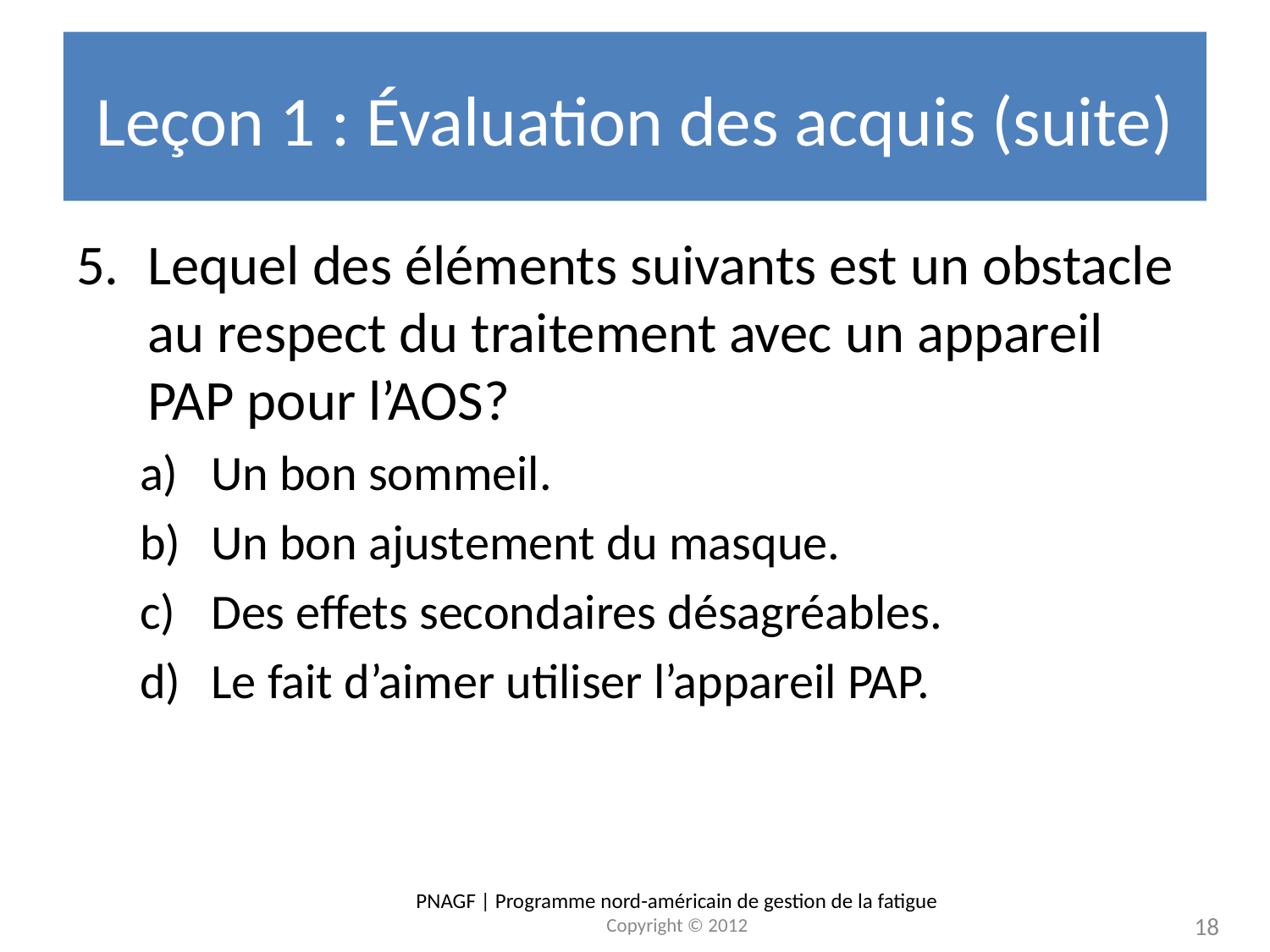

# Leçon 1 : Évaluation des acquis (suite)
Lequel des éléments suivants est un obstacle au respect du traitement avec un appareil PAP pour l’AOS?
Un bon sommeil.
Un bon ajustement du masque.
Des effets secondaires désagréables.
Le fait d’aimer utiliser l’appareil PAP.